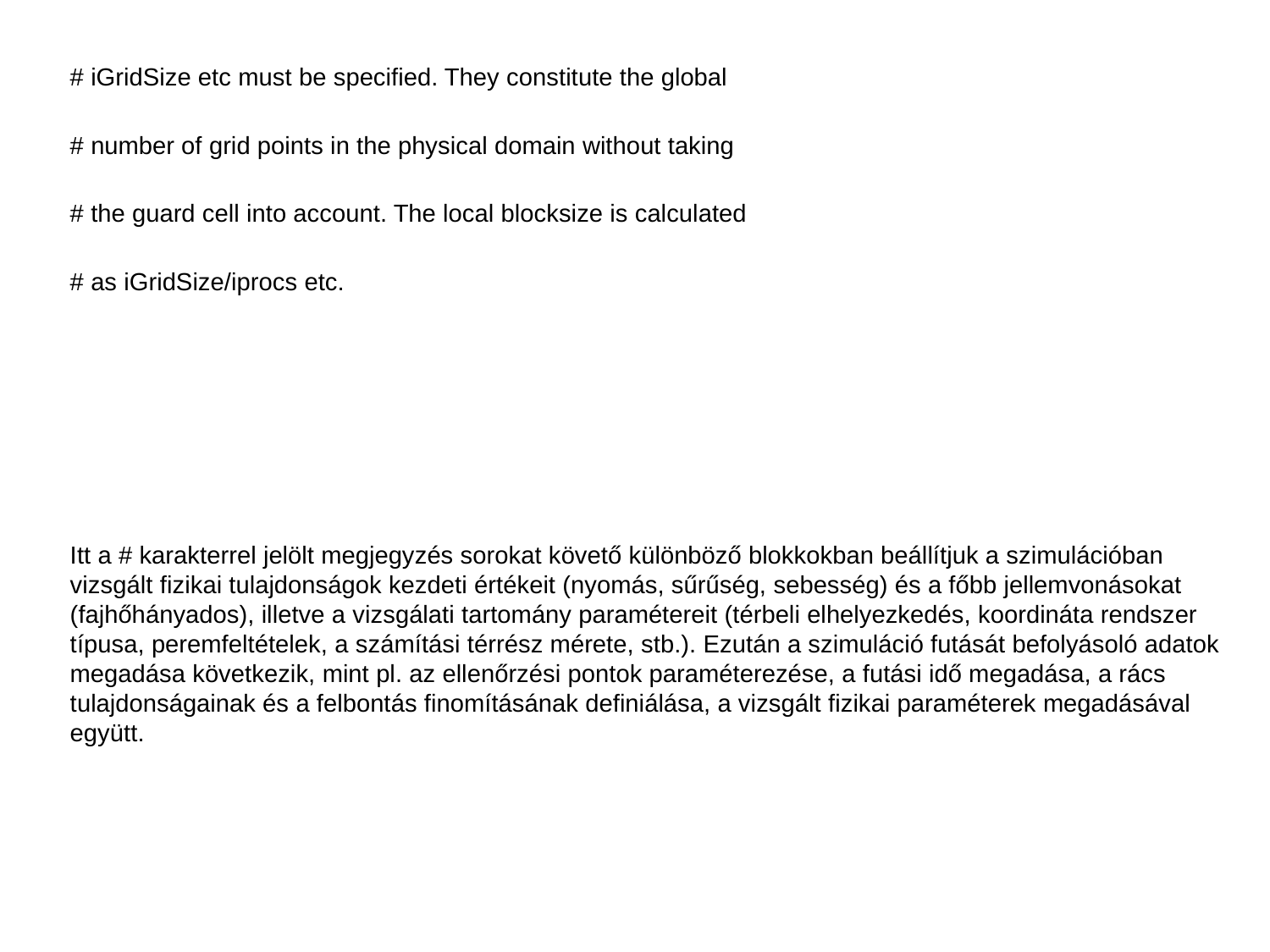

# iGridSize etc must be specified. They constitute the global
# number of grid points in the physical domain without taking
# the guard cell into account. The local blocksize is calculated
# as iGridSize/iprocs etc.

Itt a # karakterrel jelölt megjegyzés sorokat követő különböző blokkokban beállítjuk a szimulációban vizsgált fizikai tulajdonságok kezdeti értékeit (nyomás, sűrűség, sebesség) és a főbb jellemvonásokat (fajhőhányados), illetve a vizsgálati tartomány paramétereit (térbeli elhelyezkedés, koordináta rendszer típusa, peremfeltételek, a számítási térrész mérete, stb.). Ezután a szimuláció futását befolyásoló adatok megadása következik, mint pl. az ellenőrzési pontok paraméterezése, a futási idő megadása, a rács tulajdonságainak és a felbontás finomításának definiálása, a vizsgált fizikai paraméterek megadásával együtt.